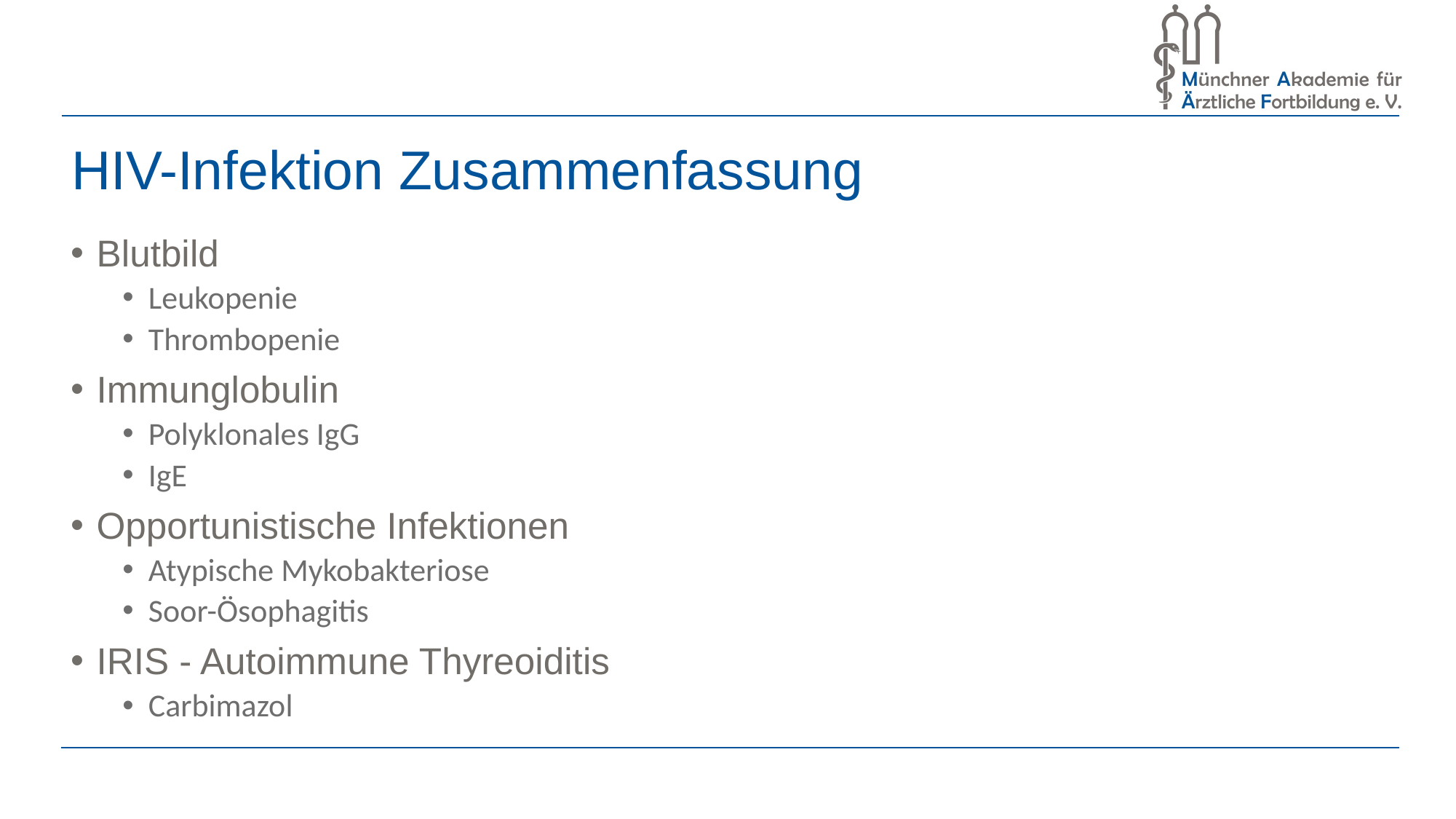

# HIV-Infektion Zusammenfassung
Blutbild
Leukopenie
Thrombopenie
Immunglobulin
Polyklonales IgG
IgE
Opportunistische Infektionen
Atypische Mykobakteriose
Soor-Ösophagitis
IRIS - Autoimmune Thyreoiditis
Carbimazol